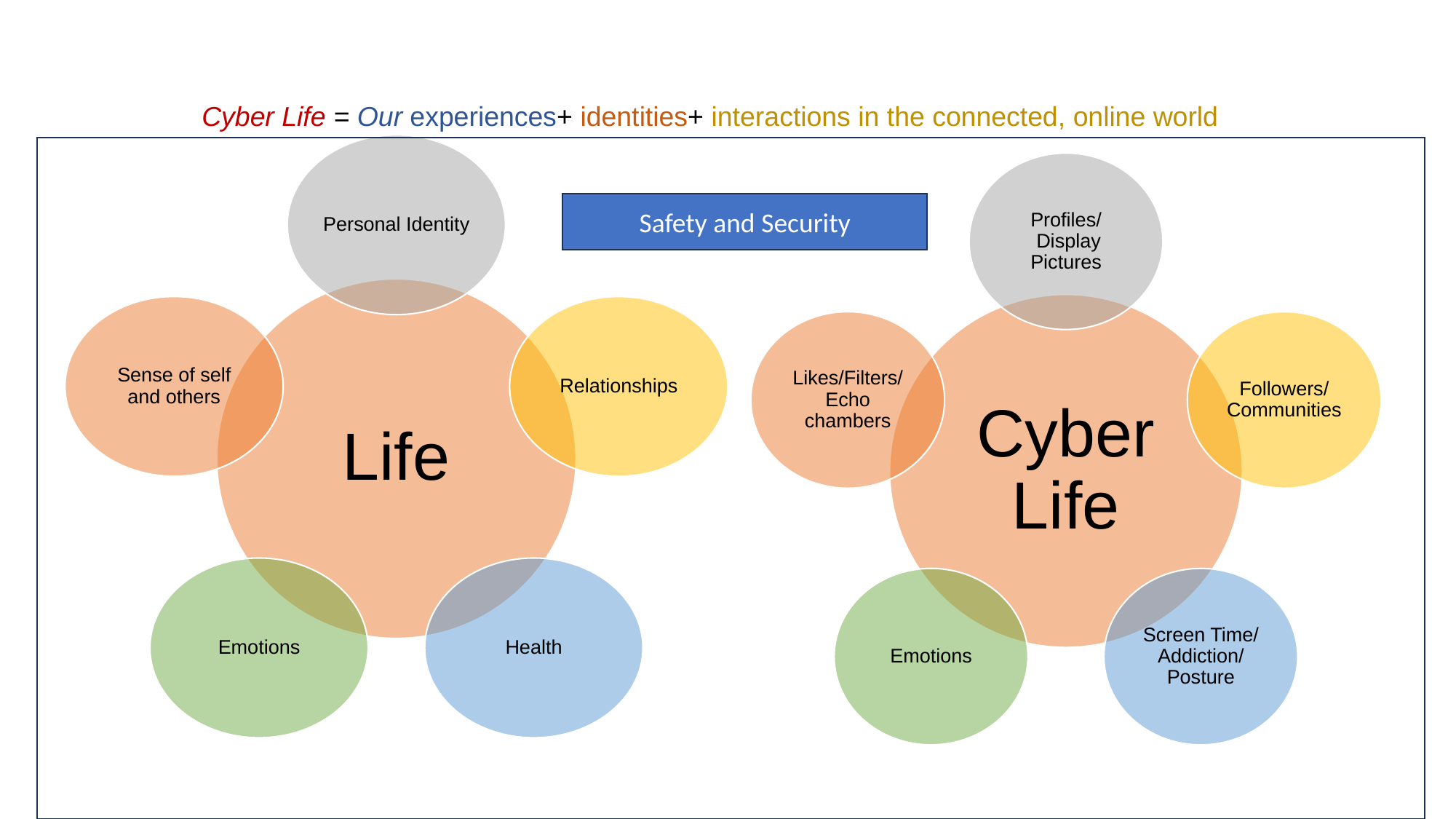

Cyber Life = Our experiences+ identities+ interactions in the connected, online world
Life
Personal Identity
Relationships
Health
Emotions
Sense of self and others

Safety and Security
Cyber Life
Profiles/
 Display Pictures
Followers/
Communities
Screen Time/
Addiction/ Posture
Emotions
Likes/Filters/
Echo chambers